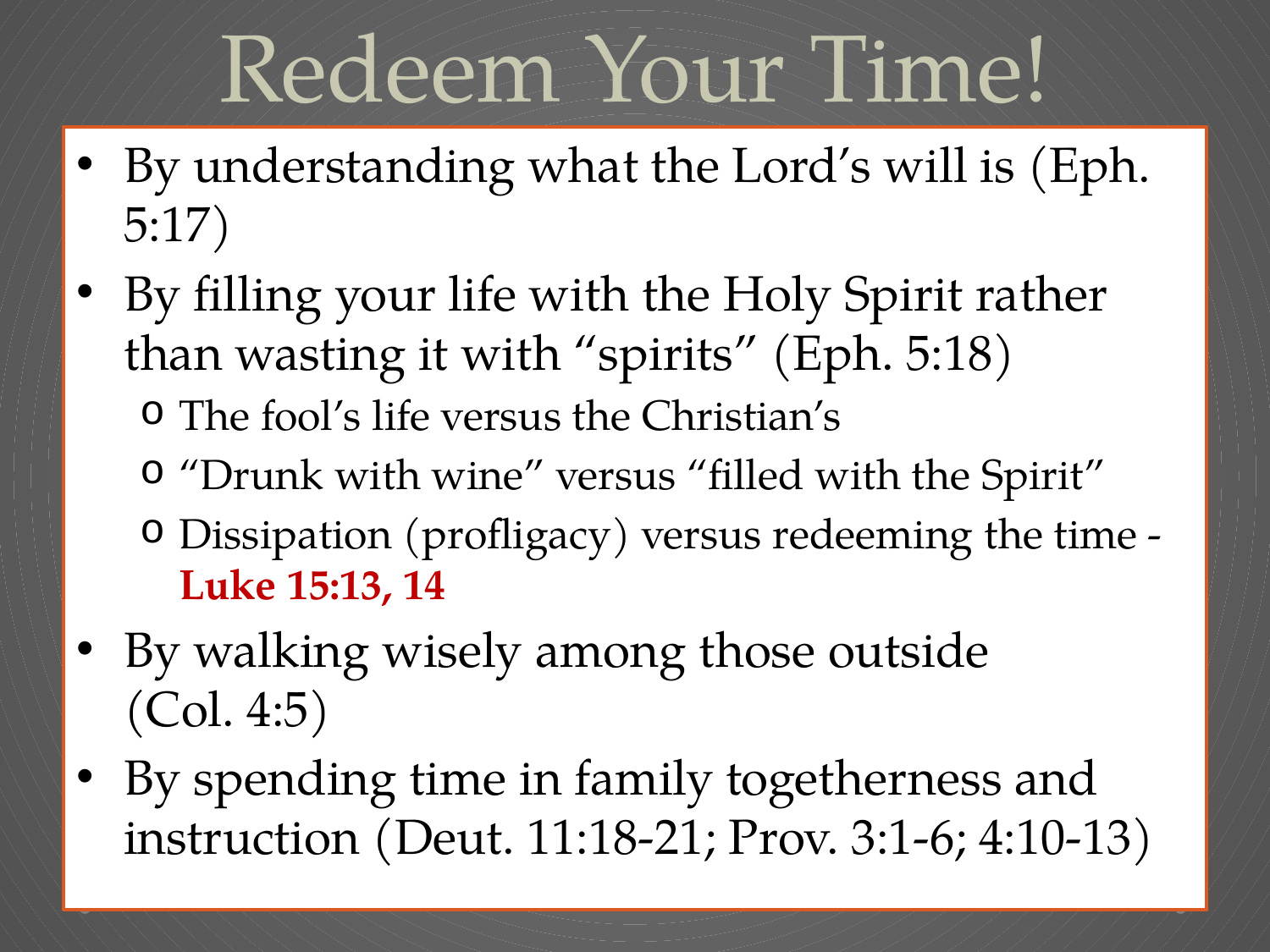

# Redeem Your Time!
By understanding what the Lord’s will is (Eph. 5:17)
By filling your life with the Holy Spirit rather than wasting it with “spirits” (Eph. 5:18)
The fool’s life versus the Christian’s
“Drunk with wine” versus “filled with the Spirit”
Dissipation (profligacy) versus redeeming the time -Luke 15:13, 14
By walking wisely among those outside
(Col. 4:5)
By spending time in family togetherness and instruction (Deut. 11:18-21; Prov. 3:1-6; 4:10-13)